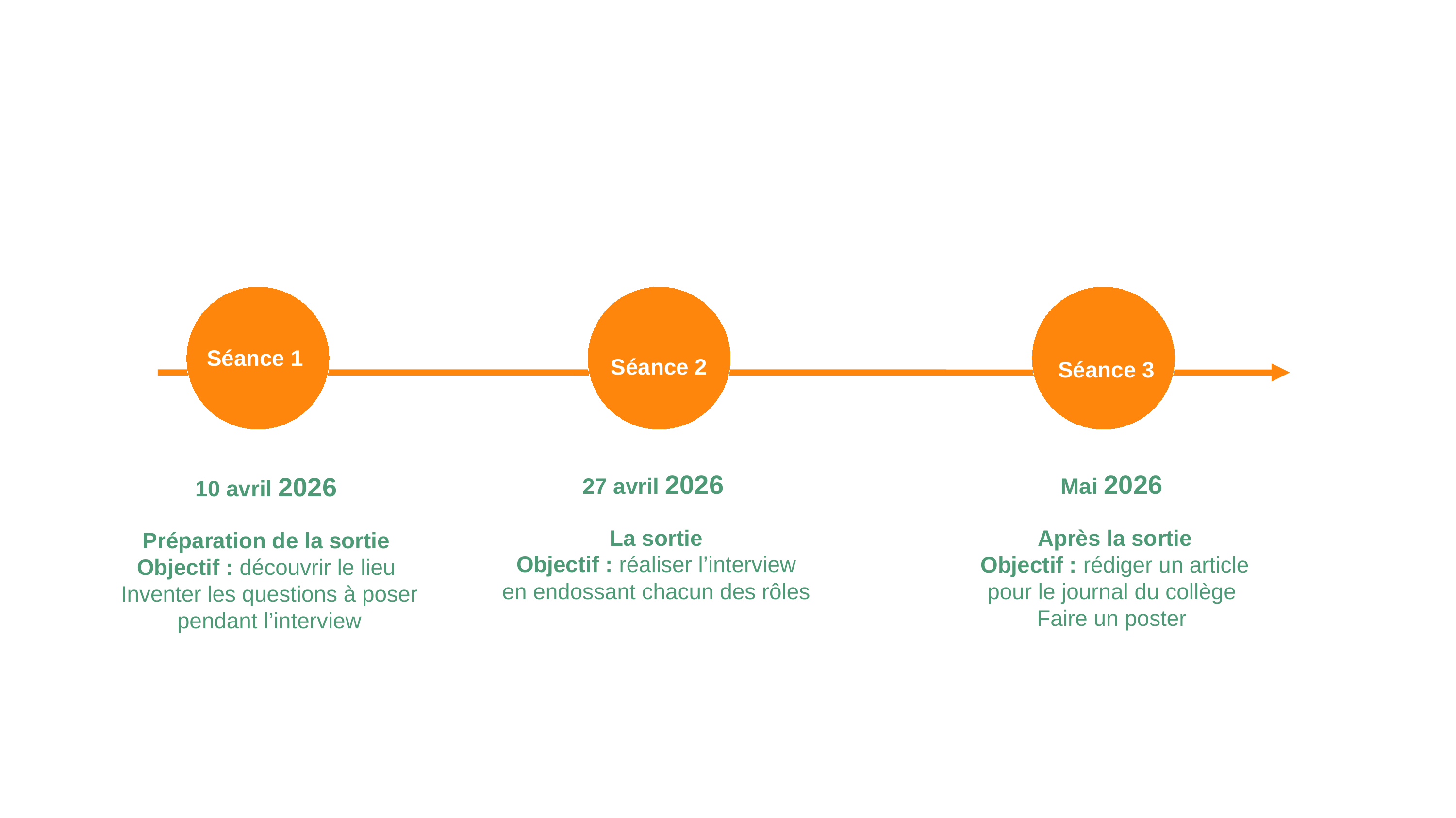

Séance 1
Séance 2
Séance 3

27 avril 2026

La sortie
Objectif : réaliser l’interview en endossant chacun des rôles
Mai 2026

Après la sortie
Objectif : rédiger un article pour le journal du collège
Faire un poster
10 avril 2026

Préparation de la sortie
Objectif : découvrir le lieu
Inventer les questions à poser pendant l’interview